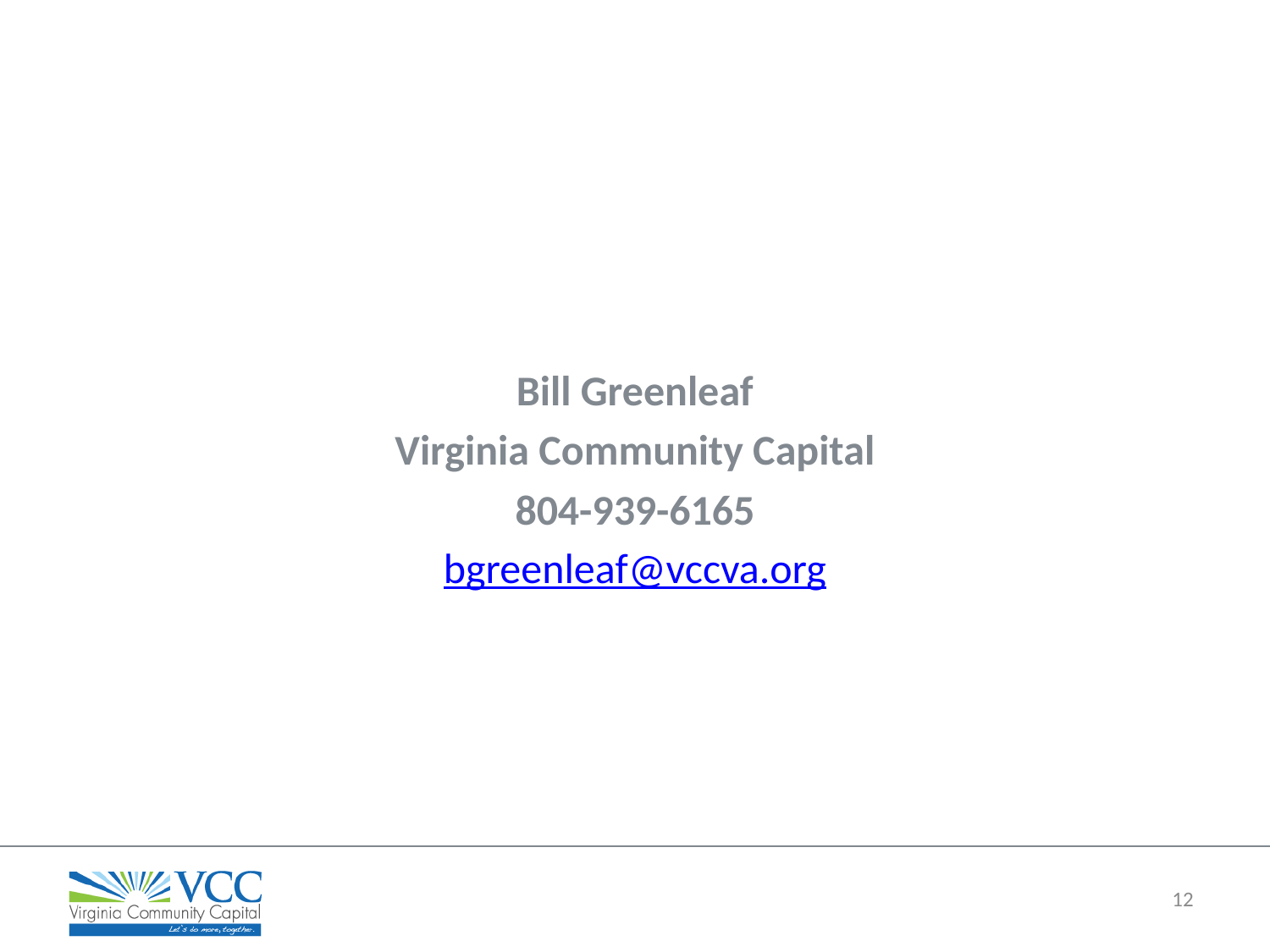

#

Bill Greenleaf
Virginia Community Capital
804-939-6165
bgreenleaf@vccva.org